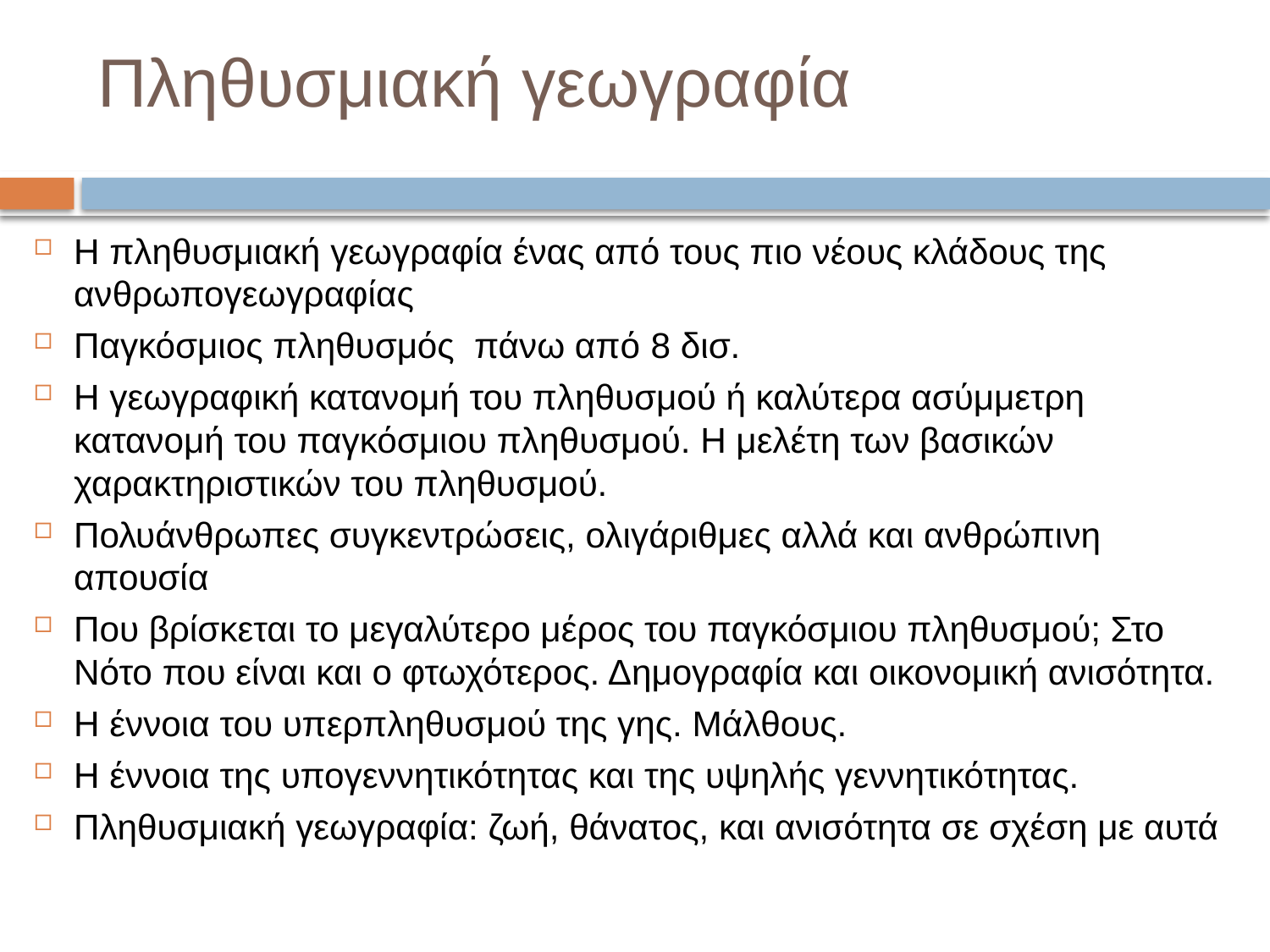

# Πληθυσμιακή γεωγραφία
Η πληθυσμιακή γεωγραφία ένας από τους πιο νέους κλάδους της ανθρωπογεωγραφίας
Παγκόσμιος πληθυσμός  πάνω από 8 δισ.
Η γεωγραφική κατανομή του πληθυσμού ή καλύτερα ασύμμετρη κατανομή του παγκόσμιου πληθυσμού. Η μελέτη των βασικών χαρακτηριστικών του πληθυσμού.
Πολυάνθρωπες συγκεντρώσεις, ολιγάριθμες αλλά και ανθρώπινη απουσία
Που βρίσκεται το μεγαλύτερο μέρος του παγκόσμιου πληθυσμού; Στο Νότο που είναι και ο φτωχότερος. Δημογραφία και οικονομική ανισότητα.
Η έννοια του υπερπληθυσμού της γης. Μάλθους.
Η έννοια της υπογεννητικότητας και της υψηλής γεννητικότητας.
Πληθυσμιακή γεωγραφία: ζωή, θάνατος, και ανισότητα σε σχέση με αυτά